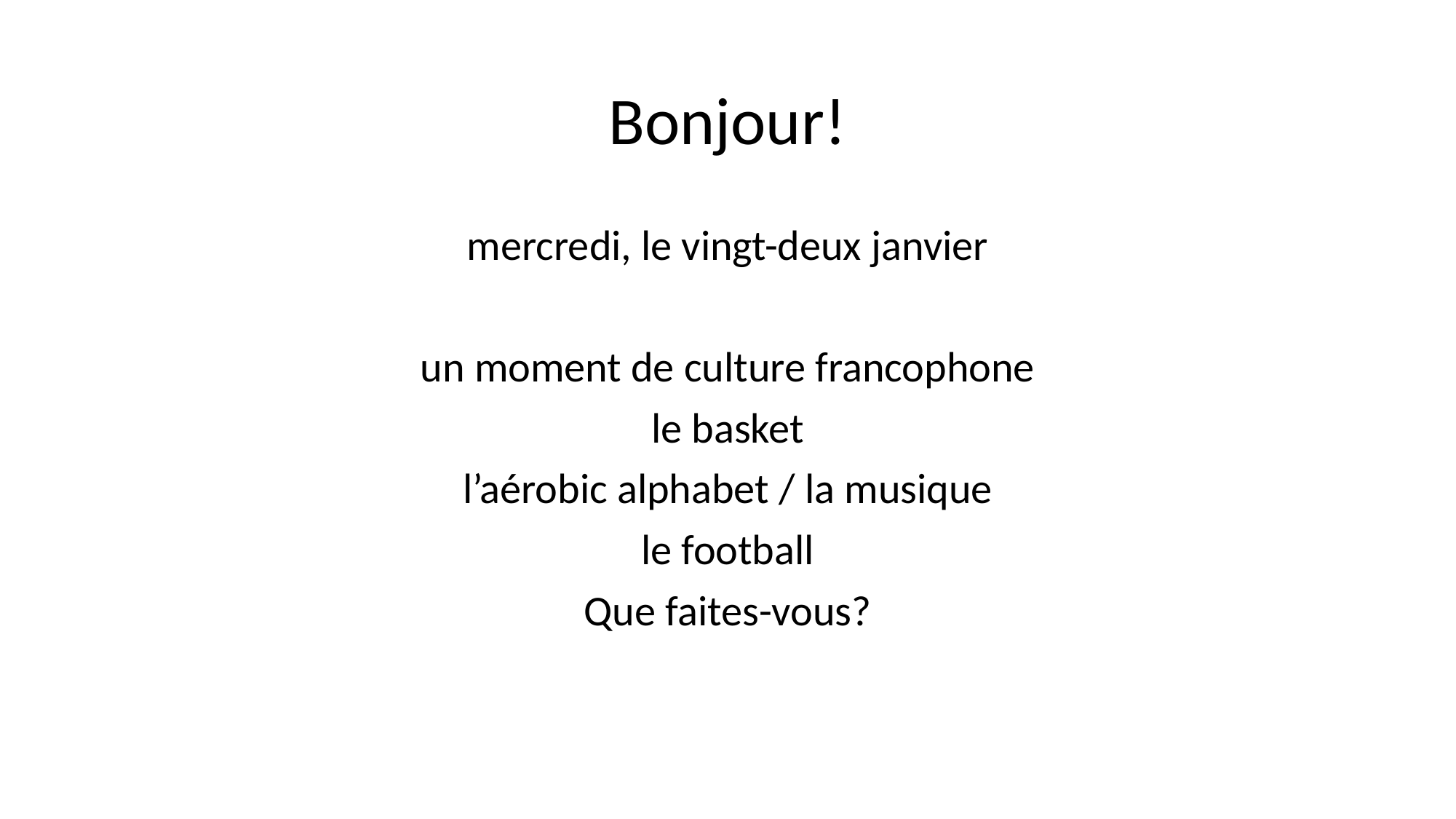

# Bonjour!
mercredi, le vingt-deux janvier

un moment de culture francophone
le basket
l’aérobic alphabet / la musique
le football
Que faites-vous?